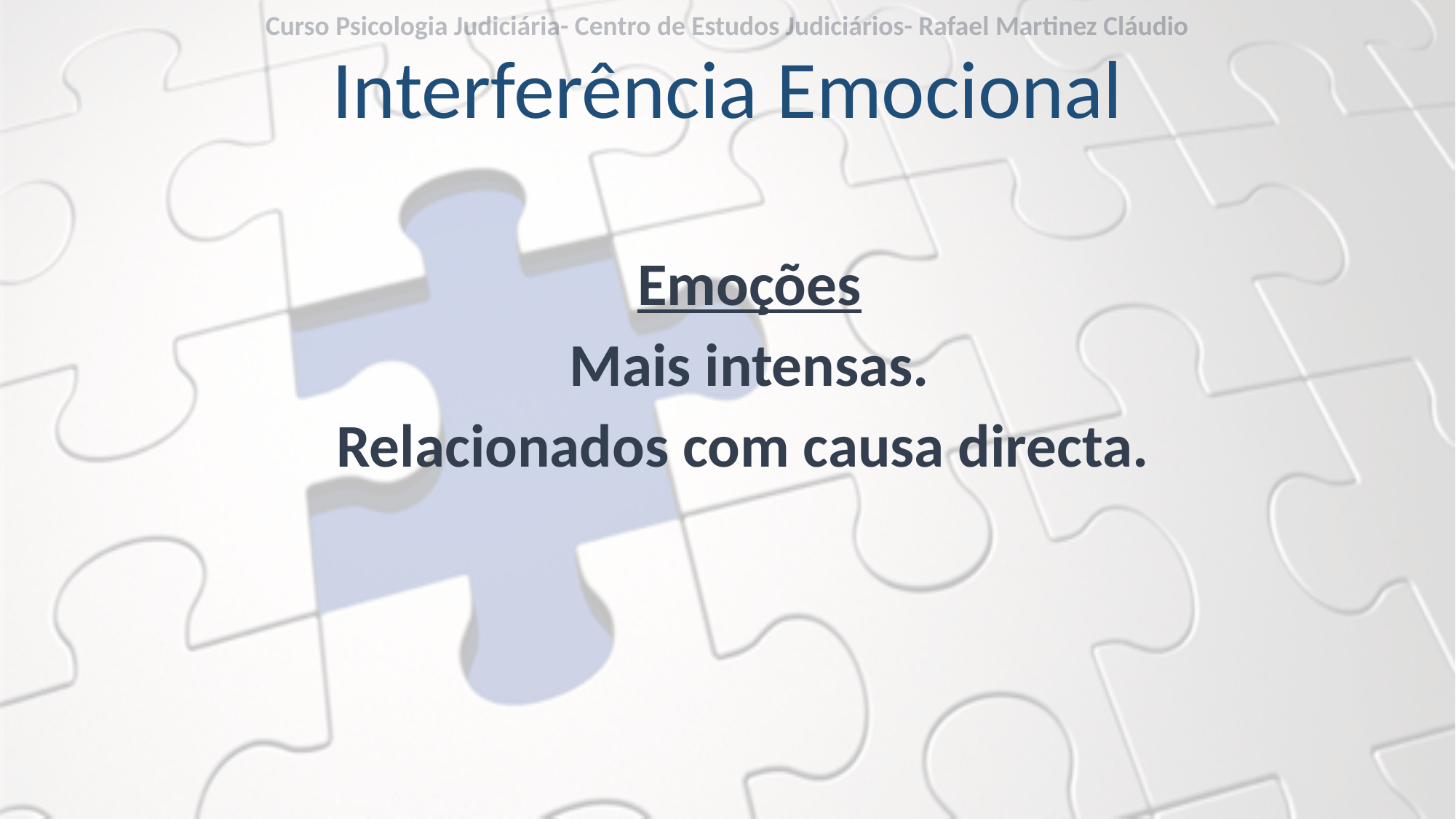

Curso Psicologia Judiciária- Centro de Estudos Judiciários- Rafael Martinez Cláudio
# Interferência Emocional

Emoções
Mais intensas.
Relacionados com causa directa.